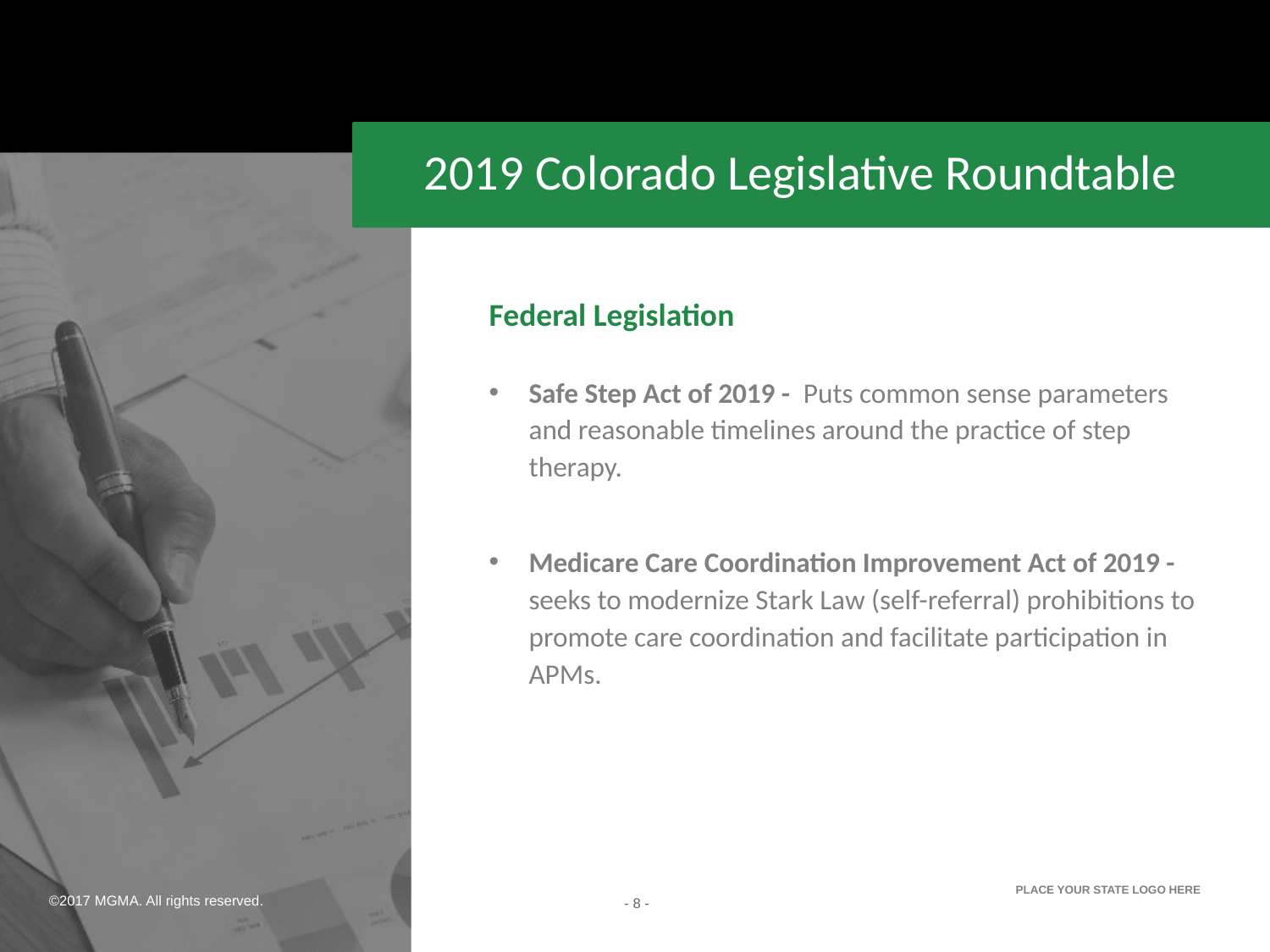

# 2019 Colorado Legislative Roundtable
Federal Legislation
Safe Step Act of 2019 -  Puts common sense parameters and reasonable timelines around the practice of step therapy.

Medicare Care Coordination Improvement Act of 2019 -  seeks to modernize Stark Law (self-referral) prohibitions to promote care coordination and facilitate participation in APMs.

- 8 -